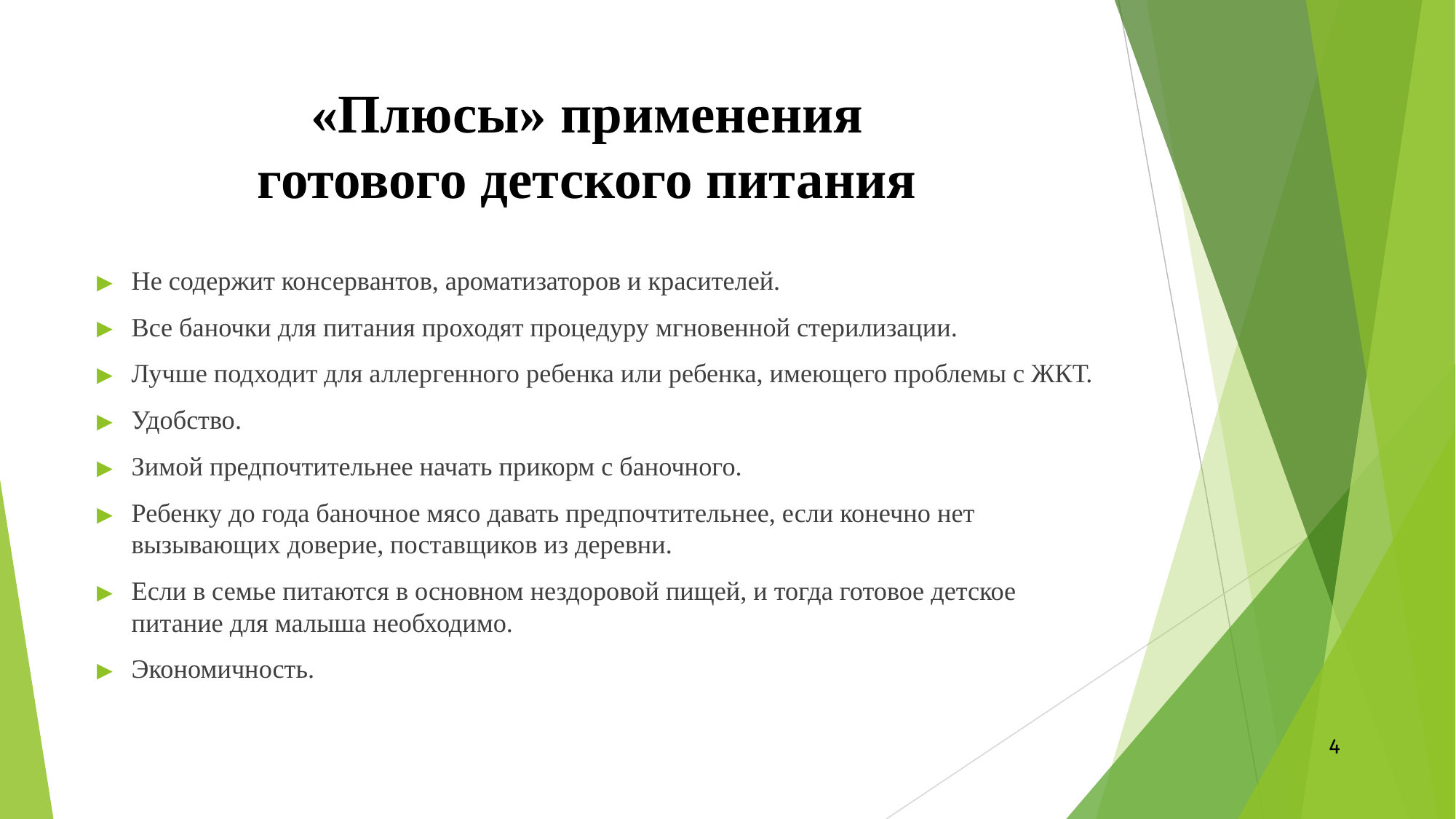

# «Плюсы» применения готового детского питания
Не содержит консервантов, ароматизаторов и красителей.
Все баночки для питания проходят процедуру мгновенной стерилизации.
Лучше подходит для аллергенного ребенка или ребенка, имеющего проблемы с ЖКТ.
Удобство.
Зимой предпочтительнее начать прикорм с баночного.
Ребенку до года баночное мясо давать предпочтительнее, если конечно нет вызывающих доверие, поставщиков из деревни.
Если в семье питаются в основном нездоровой пищей, и тогда готовое детское питание для малыша необходимо.
Экономичность.

4